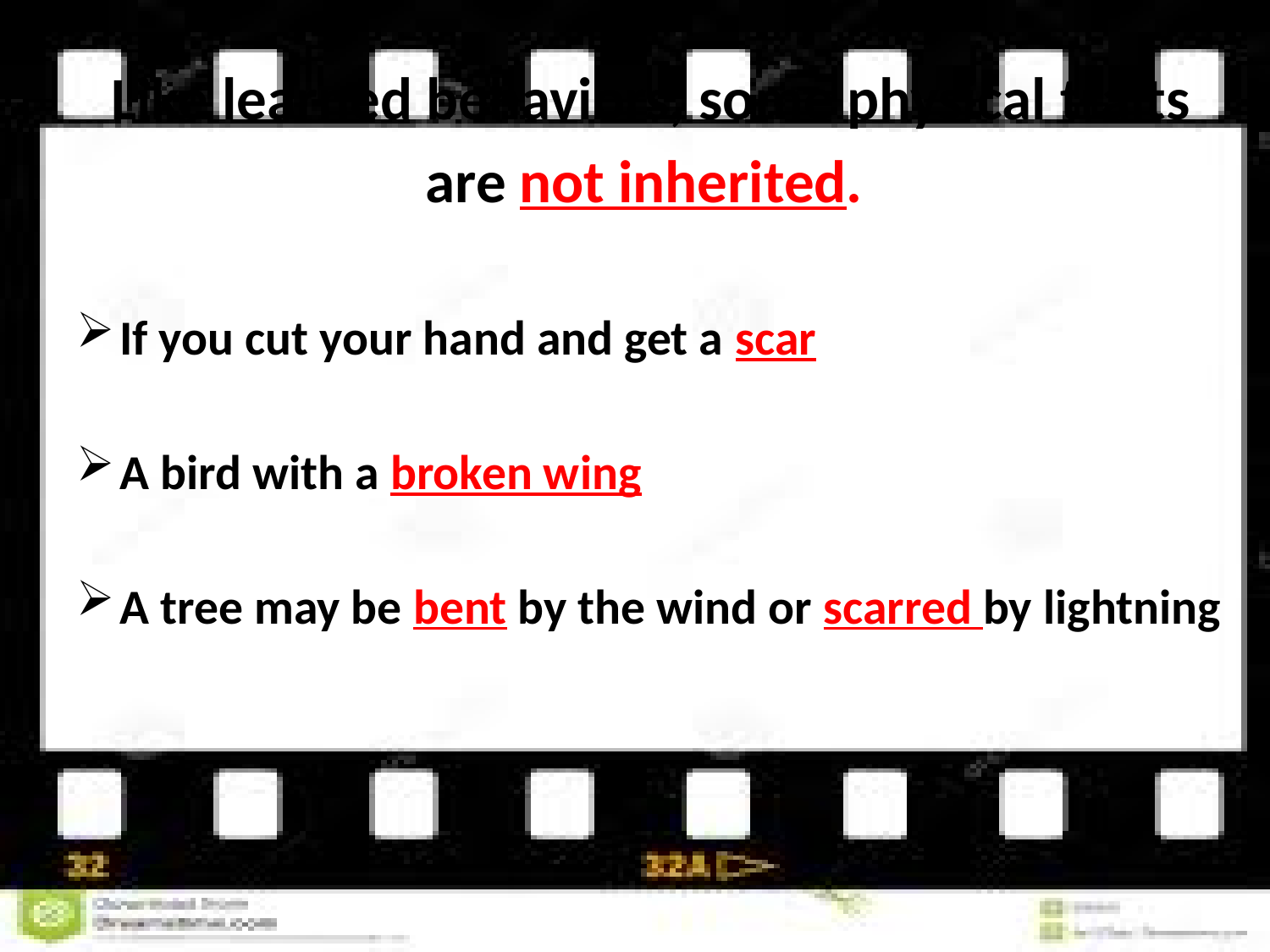

Like learned behaviors, some physical traits are not inherited.

If you cut your hand and get a scar

A bird with a broken wing

A tree may be bent by the wind or scarred by lightning